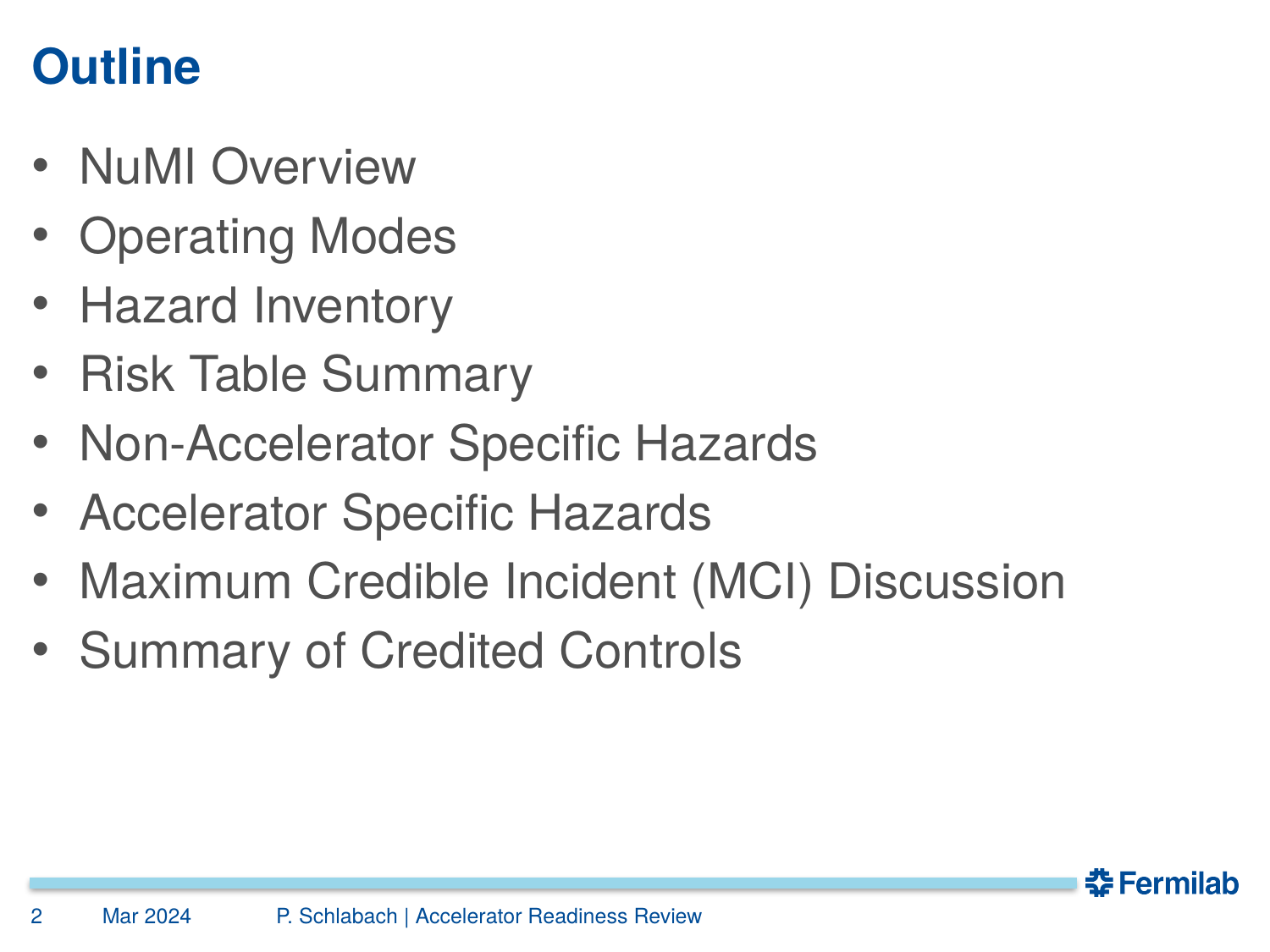

# Outline
NuMI Overview
Operating Modes
Hazard Inventory
Risk Table Summary
Non-Accelerator Specific Hazards
Accelerator Specific Hazards
Maximum Credible Incident (MCI) Discussion
Summary of Credited Controls

2
Mar 2024
P. Schlabach | Accelerator Readiness Review